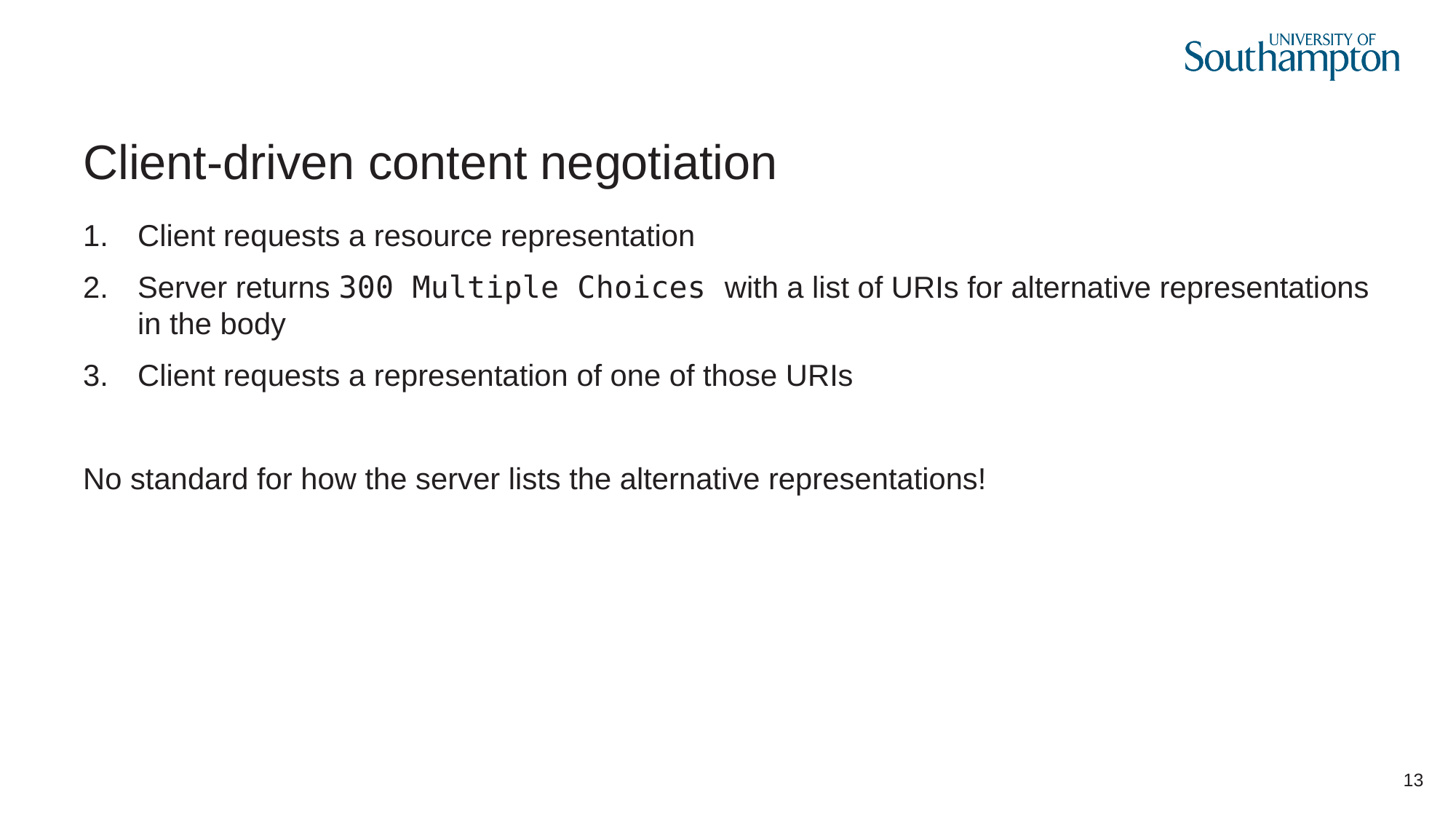

# Client-driven content negotiation
Client requests a resource representation
Server returns 300 Multiple Choices with a list of URIs for alternative representations in the body
Client requests a representation of one of those URIs

No standard for how the server lists the alternative representations!